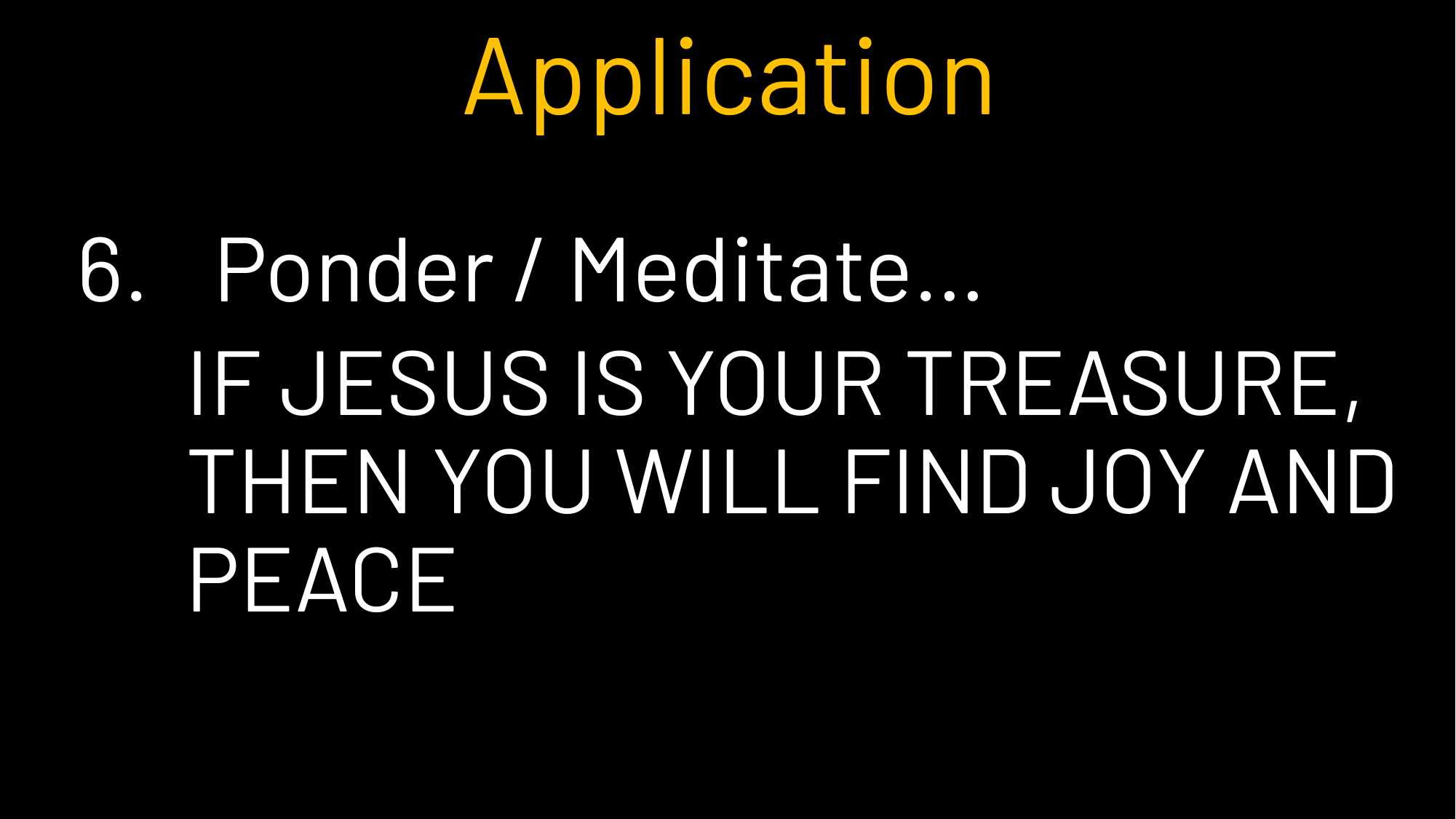

# Application
Ponder / Meditate…
	IF JESUS IS YOUR TREASURE, THEN YOU WILL FIND JOY AND PEACE